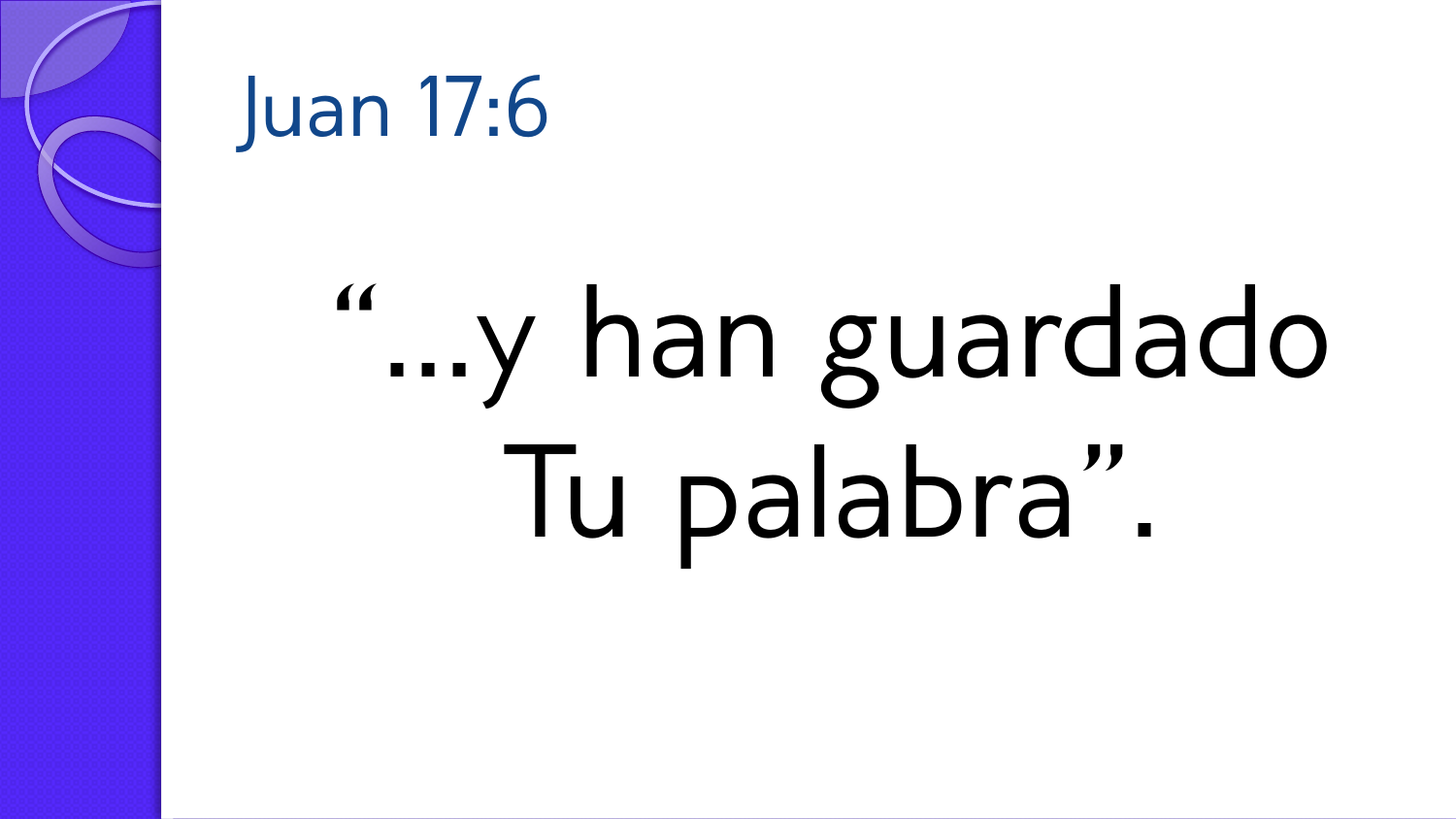

# Juan 17:6
“…y han guardado Tu palabra”.